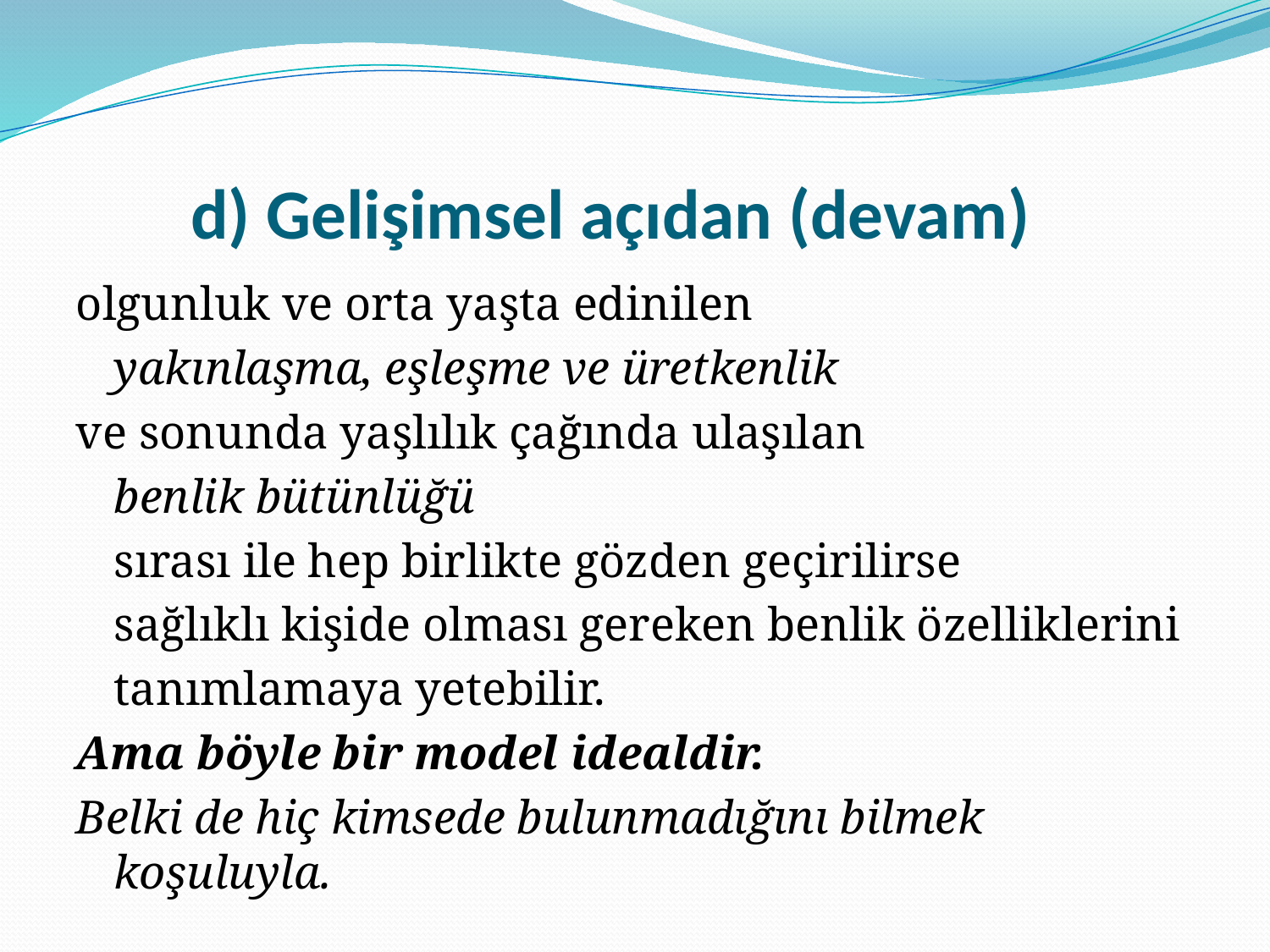

# d) Gelişimsel açıdan (devam)
olgunluk ve orta yaşta edinilen
	yakınlaşma, eşleşme ve üretkenlik
ve sonunda yaşlılık çağında ulaşılan
	benlik bütünlüğü
	sırası ile hep birlikte gözden geçirilirse
	sağlıklı kişide olması gereken benlik özelliklerini
	tanımlamaya yetebilir.
Ama böyle bir model idealdir.
Belki de hiç kimsede bulunmadığını bilmek koşuluyla.